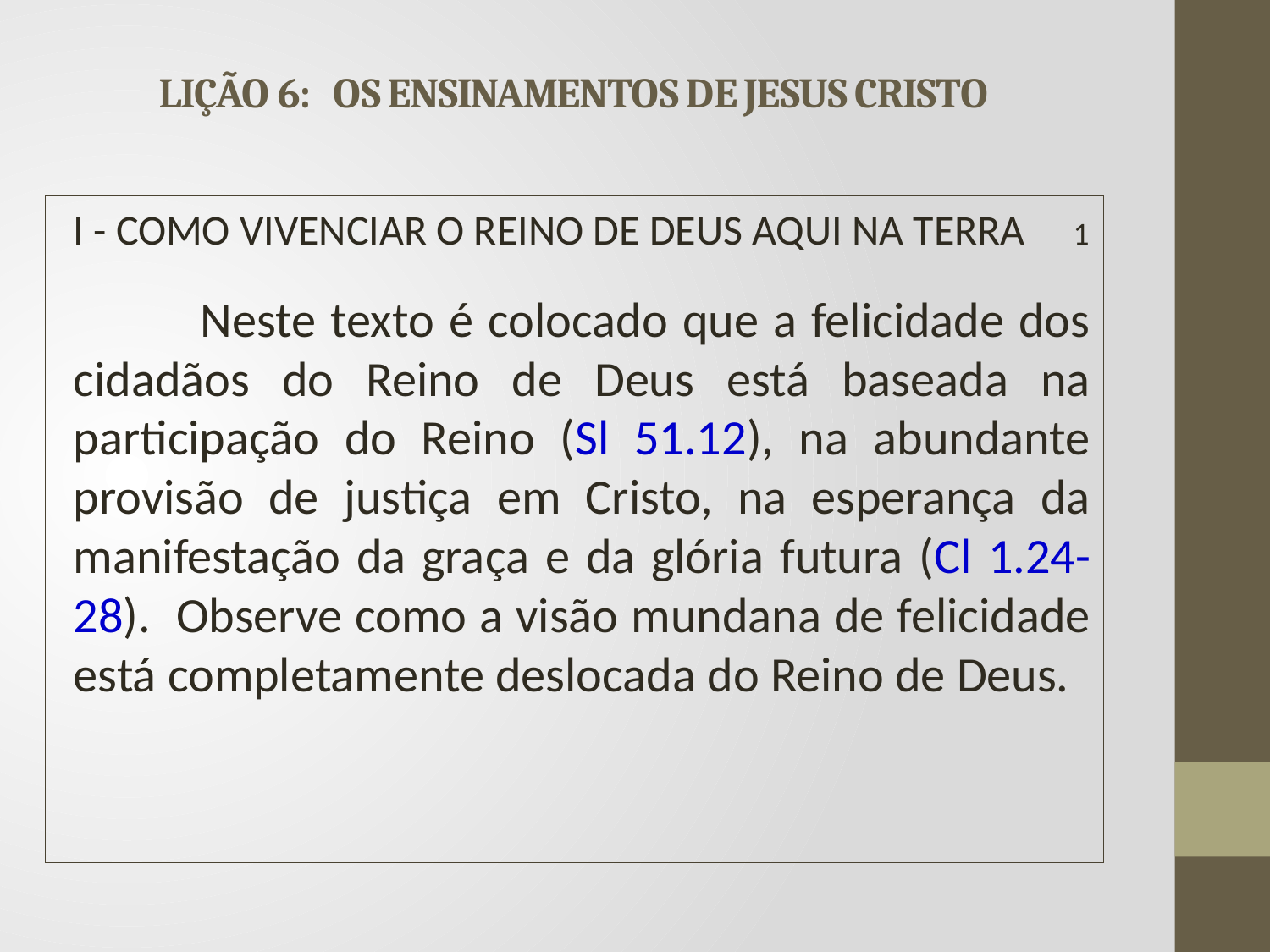

# LIÇÃO 6:   OS ENSINAMENTOS DE JESUS CRISTO
I - COMO VIVENCIAR O REINO DE DEUS AQUI NA TERRA     1

	Neste texto é colocado que a felicidade dos cidadãos do Reino de Deus está baseada na participação do Reino (Sl 51.12), na abundante provisão de justiça em Cristo, na esperança da manifestação da graça e da glória futura (Cl 1.24-28).  Observe como a visão mundana de felicidade está completamente deslocada do Reino de Deus.